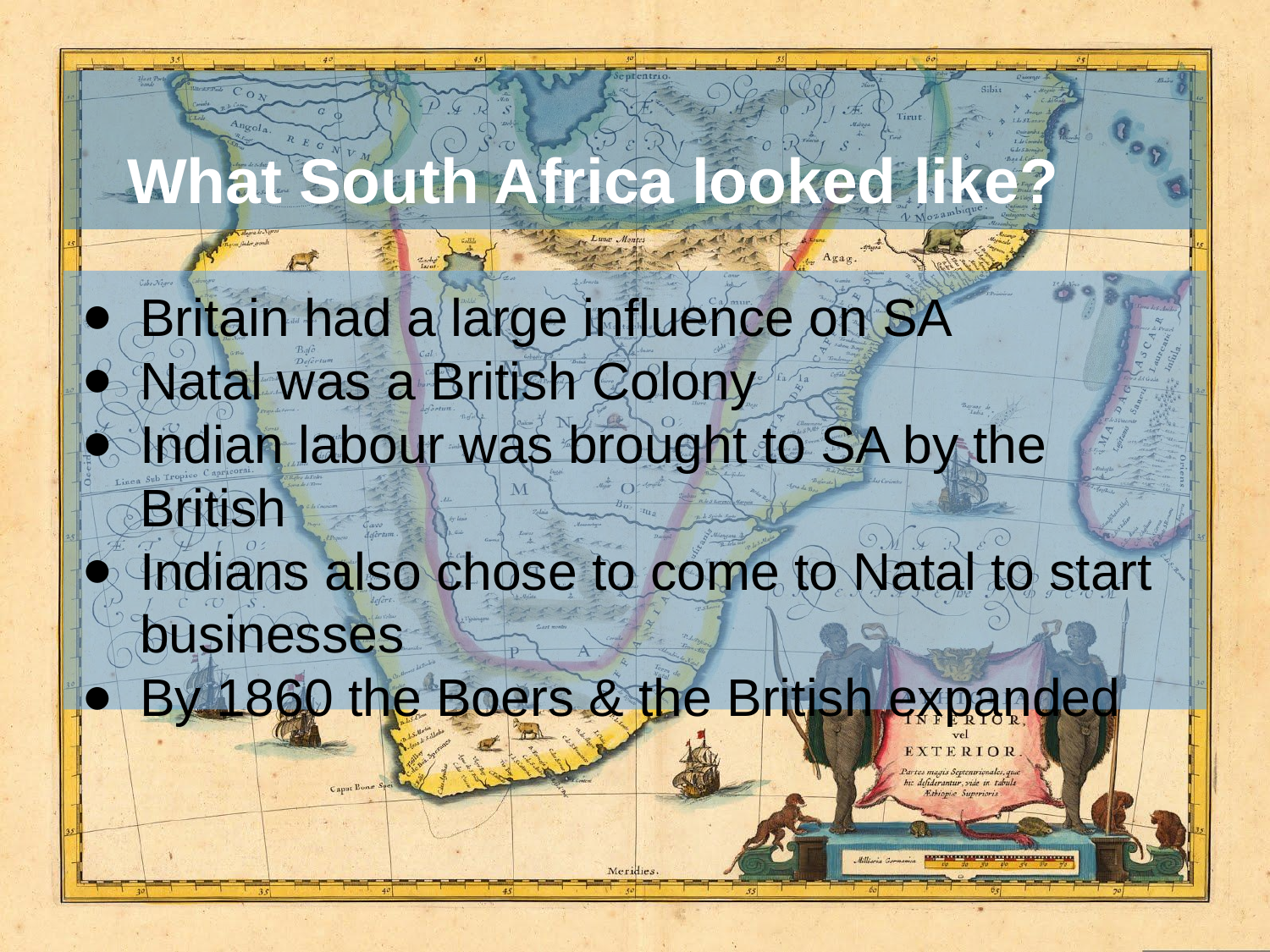

# What South Africa looked like?
Britain had a large influence on SA
Natal was a British Colony
Indian labour was brought to SA by the British
Indians also chose to come to Natal to start businesses
By 1860 the Boers & the British expanded